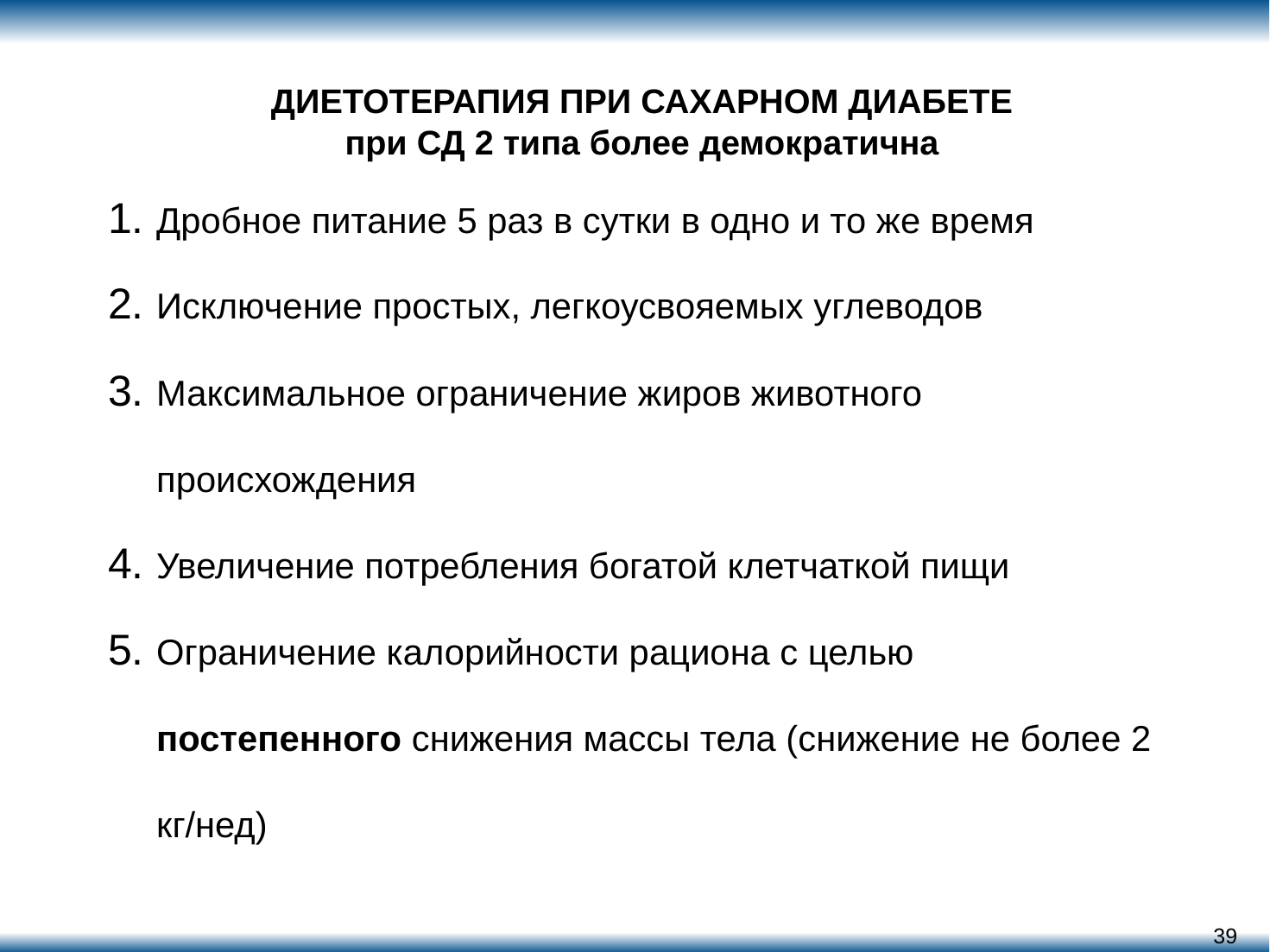

ДИЕТОТЕРАПИЯ ПРИ САХАРНОМ ДИАБЕТЕ
при СД 2 типа более демократична
Дробное питание 5 раз в сутки в одно и то же время
Исключение простых, легкоусвояемых углеводов
Максимальное ограничение жиров животного происхождения
Увеличение потребления богатой клетчаткой пищи
Ограничение калорийности рациона с целью  постепенного снижения массы тела (снижение не более 2 кг/нед)

39